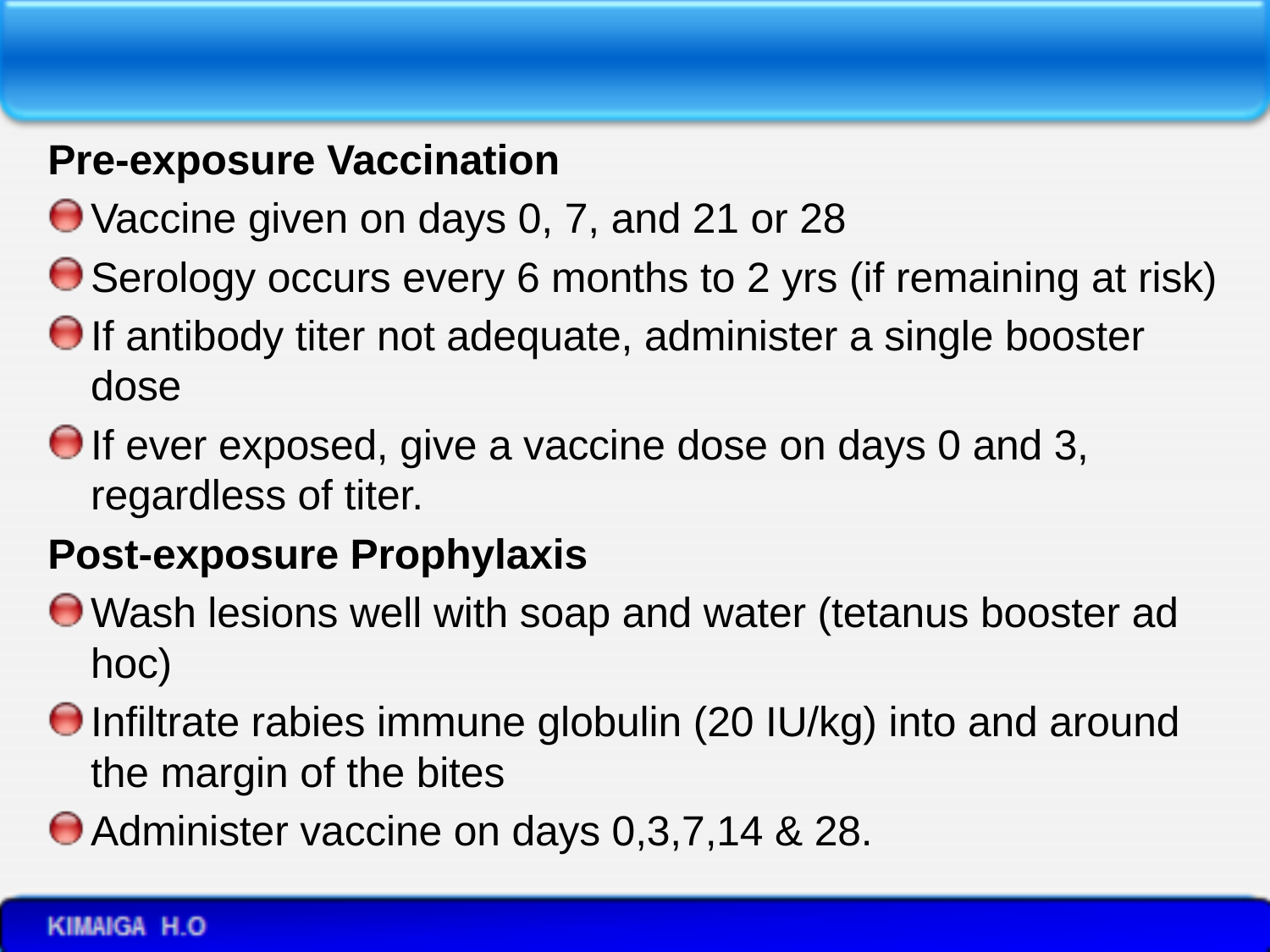

Pre-exposure Vaccination
Vaccine given on days 0, 7, and 21 or 28
Serology occurs every 6 months to 2 yrs (if remaining at risk)
If antibody titer not adequate, administer a single booster dose
If ever exposed, give a vaccine dose on days 0 and 3, regardless of titer.
Post-exposure Prophylaxis
Wash lesions well with soap and water (tetanus booster ad hoc)
Infiltrate rabies immune globulin (20 IU/kg) into and around the margin of the bites
Administer vaccine on days 0,3,7,14 & 28.